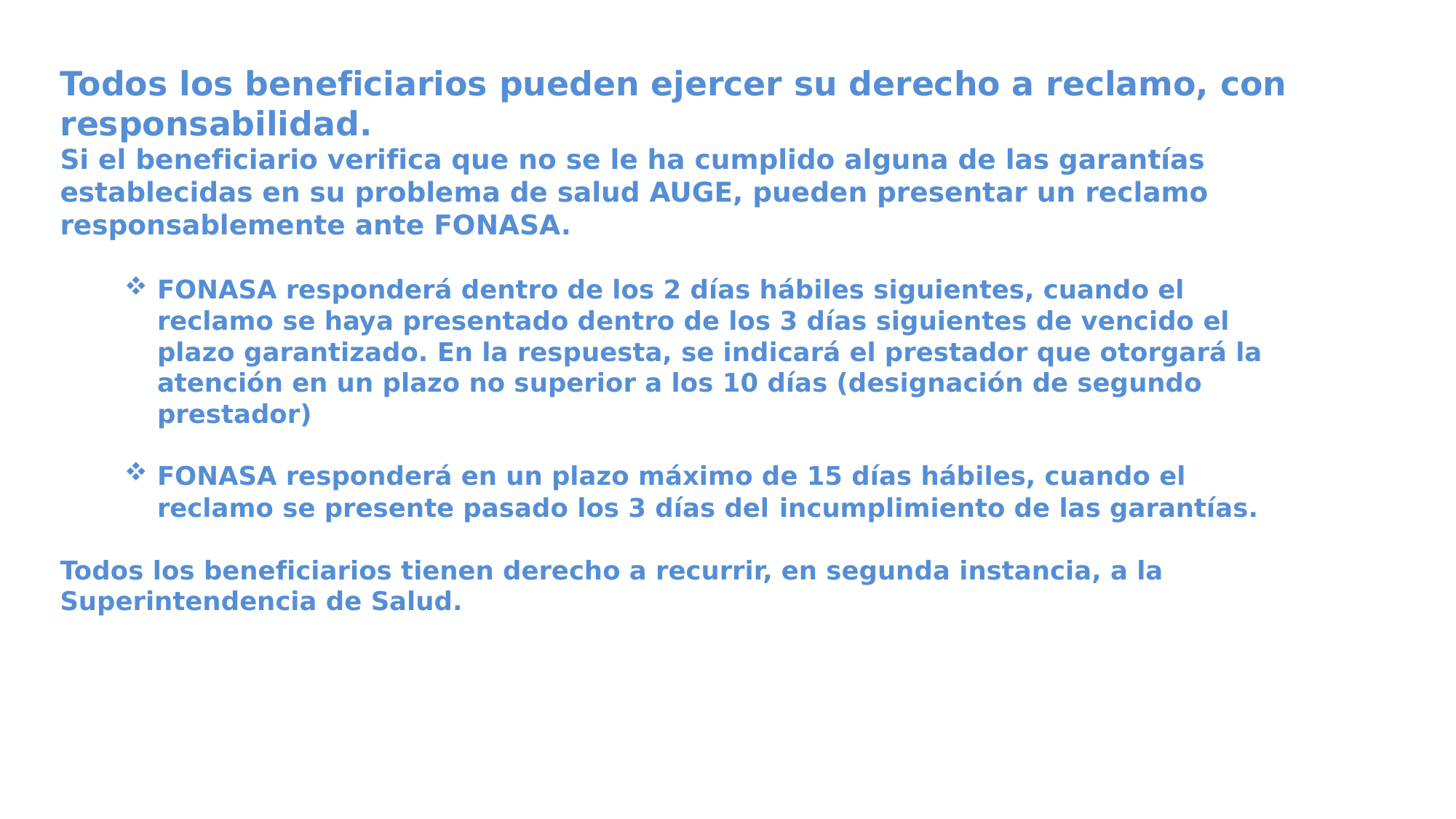

Todos los beneficiarios pueden ejercer su derecho a reclamo, con responsabilidad.
Si el beneficiario verifica que no se le ha cumplido alguna de las garantías establecidas en su problema de salud AUGE, pueden presentar un reclamo responsablemente ante FONASA.

FONASA responderá dentro de los 2 días hábiles siguientes, cuando el reclamo se haya presentado dentro de los 3 días siguientes de vencido el plazo garantizado. En la respuesta, se indicará el prestador que otorgará la atención en un plazo no superior a los 10 días (designación de segundo prestador)

FONASA responderá en un plazo máximo de 15 días hábiles, cuando el reclamo se presente pasado los 3 días del incumplimiento de las garantías.

Todos los beneficiarios tienen derecho a recurrir, en segunda instancia, a la Superintendencia de Salud.